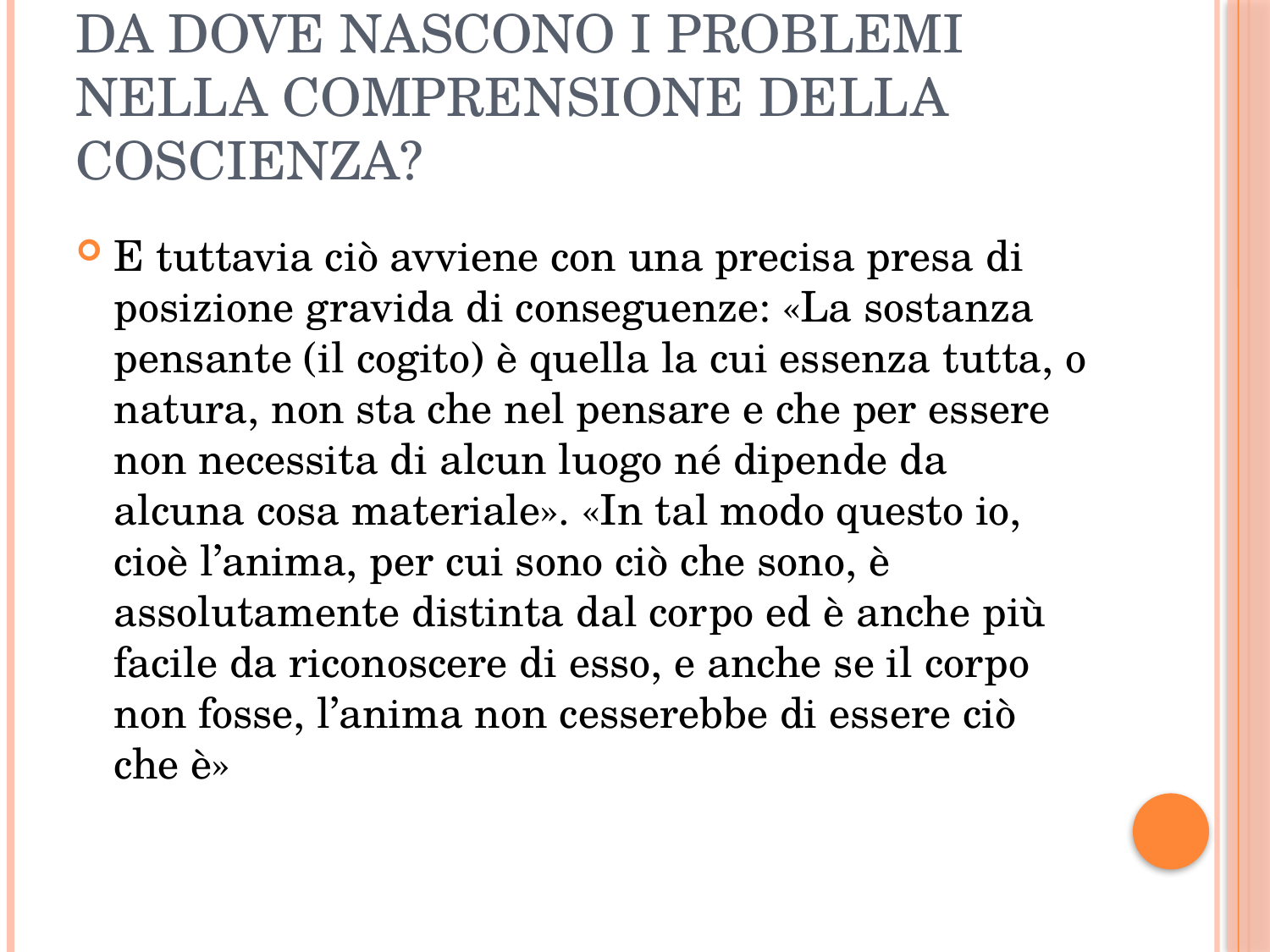

# Da dove nascono i problemi nella comprensione della coscienza?
E tuttavia ciò avviene con una precisa presa di posizione gravida di conseguenze: «La sostanza pensante (il cogito) è quella la cui essenza tutta, o natura, non sta che nel pensare e che per essere non necessita di alcun luogo né dipende da alcuna cosa materiale». «In tal modo questo io, cioè l’anima, per cui sono ciò che sono, è assolutamente distinta dal corpo ed è anche più facile da riconoscere di esso, e anche se il corpo non fosse, l’anima non cesserebbe di essere ciò che è»